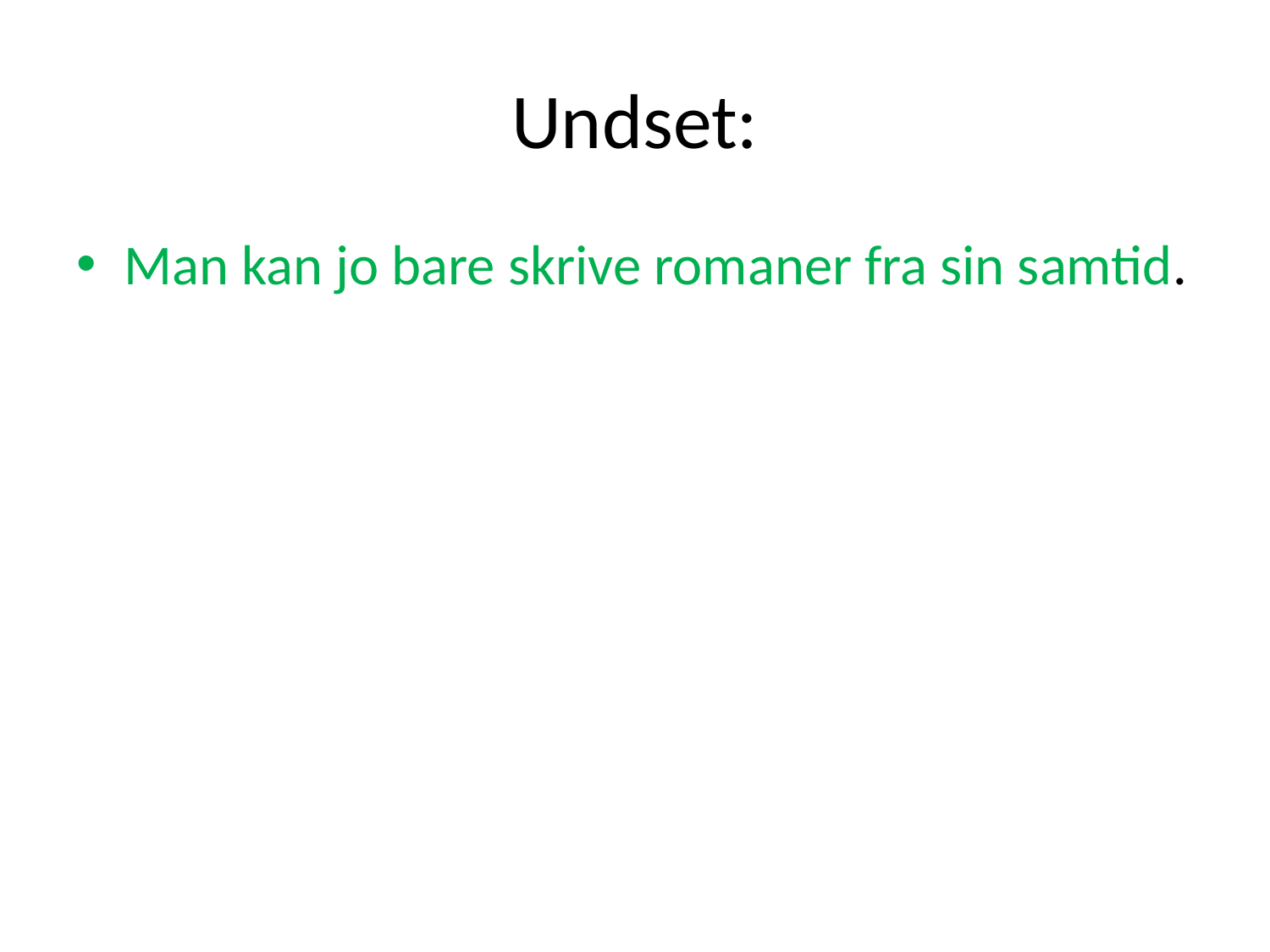

# Undset:
Man kan jo bare skrive romaner fra sin samtid.